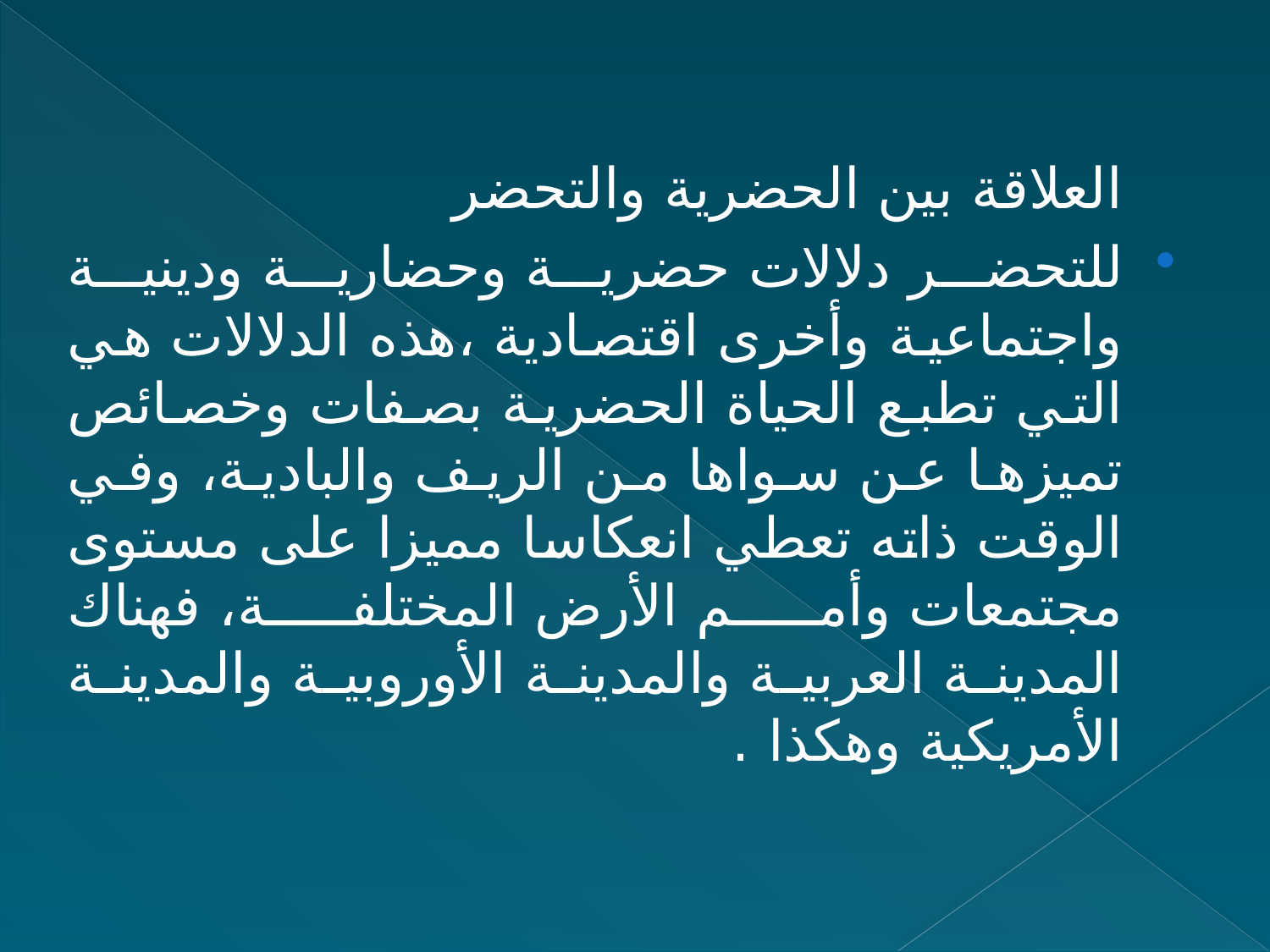

العلاقة بين الحضرية والتحضر
للتحضر دلالات حضرية وحضارية ودينية واجتماعية وأخرى اقتصادية ،هذه الدلالات هي التي تطبع الحياة الحضرية بصفات وخصائص تميزها عن سواها من الريف والبادية، وفي الوقت ذاته تعطي انعكاسا مميزا على مستوى مجتمعات وأمم الأرض المختلفة، فهناك المدينة العربية والمدينة الأوروبية والمدينة الأمريكية وهكذا .